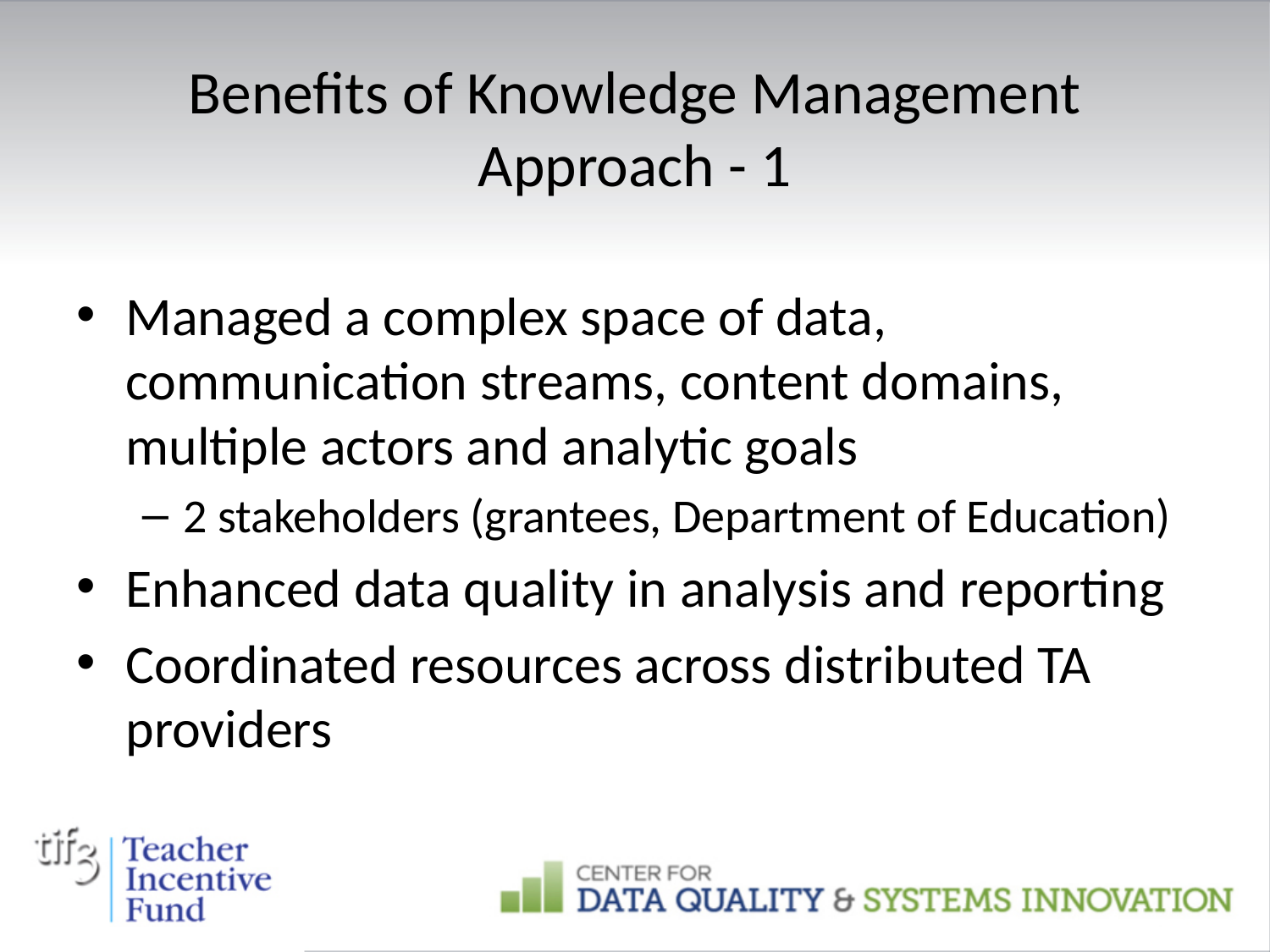

# Benefits of Knowledge Management Approach - 1
Managed a complex space of data, communication streams, content domains, multiple actors and analytic goals
2 stakeholders (grantees, Department of Education)
Enhanced data quality in analysis and reporting
Coordinated resources across distributed TA providers